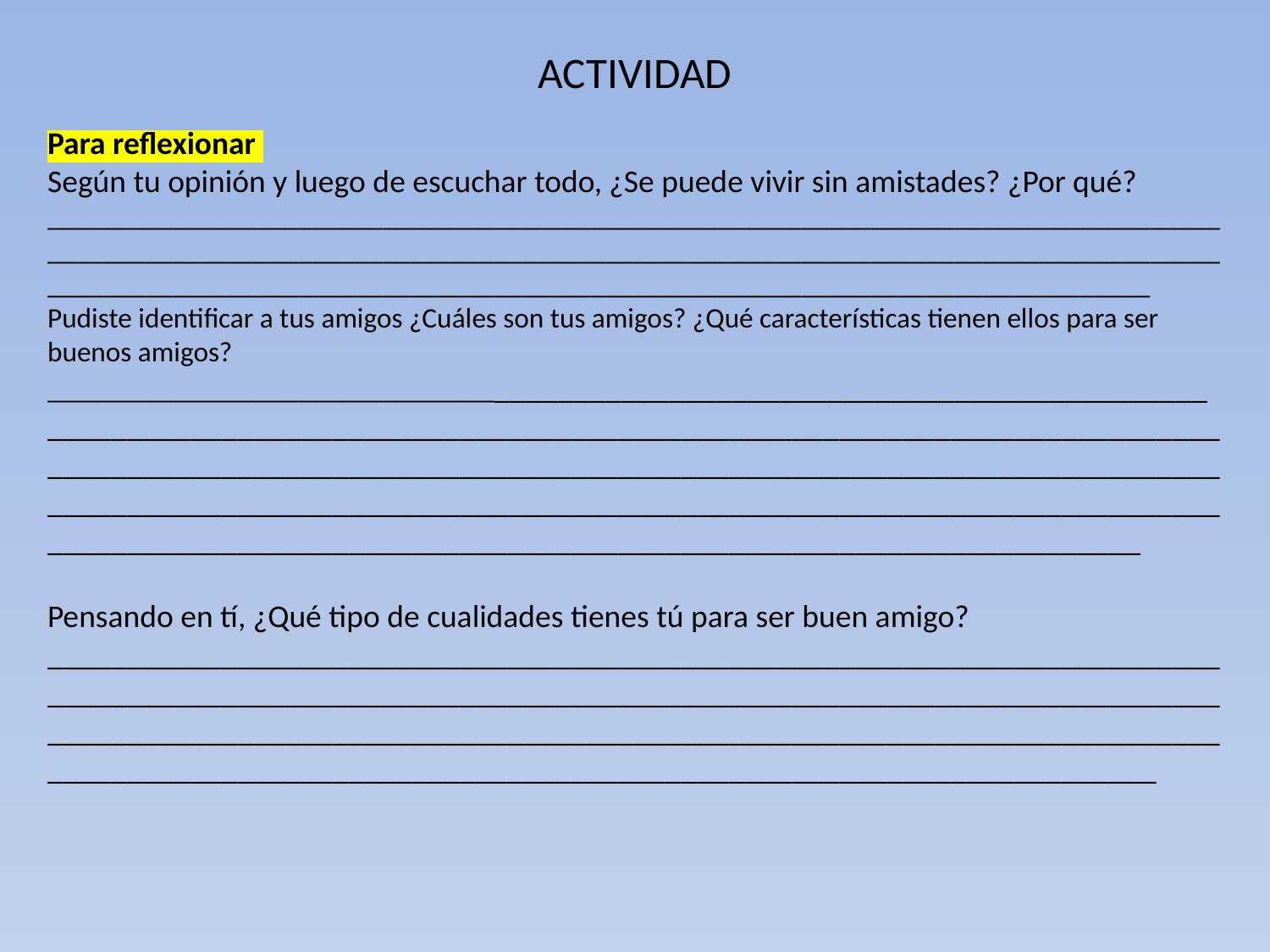

# ACTIVIDAD
Para reflexionar
Según tu opinión y luego de escuchar todo, ¿Se puede vivir sin amistades? ¿Por qué?
_______________________________________________________________________________________________________________________________________________________________________________________________________________________________________________________
Pudiste identificar a tus amigos ¿Cuáles son tus amigos? ¿Qué características tienen ellos para ser buenos amigos?
________________________________________________________________________________________________________________________________________________________________________________________________________________________________________________________________________________________________________________________________________________________________________________

Pensando en tí, ¿Qué tipo de cualidades tienes tú para ser buen amigo?
____________________________________________________________________________________________________________________________________________________________________________________________________________________________________________________________________________________________________